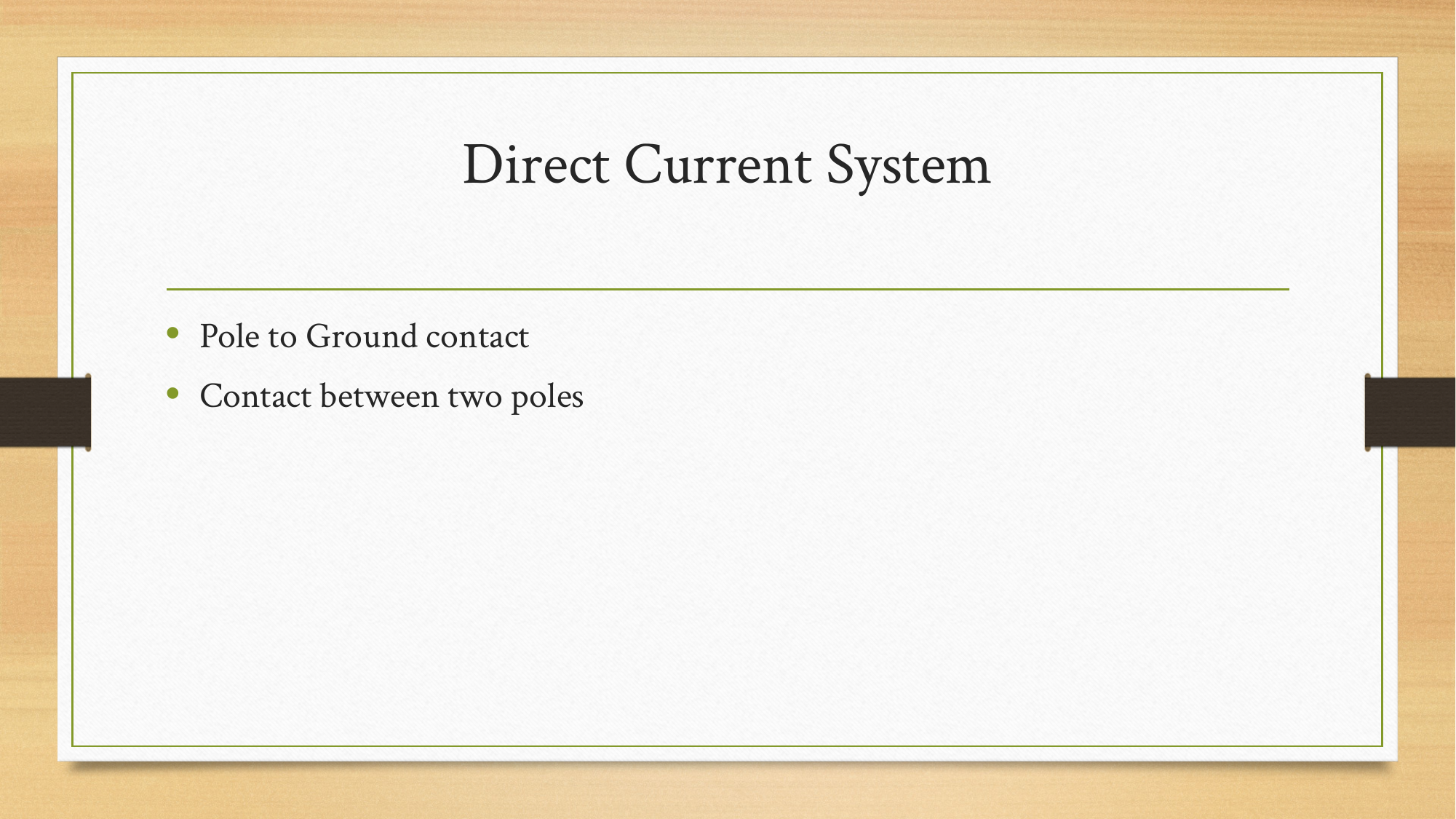

# Direct Current System
Pole to Ground contact
Contact between two poles